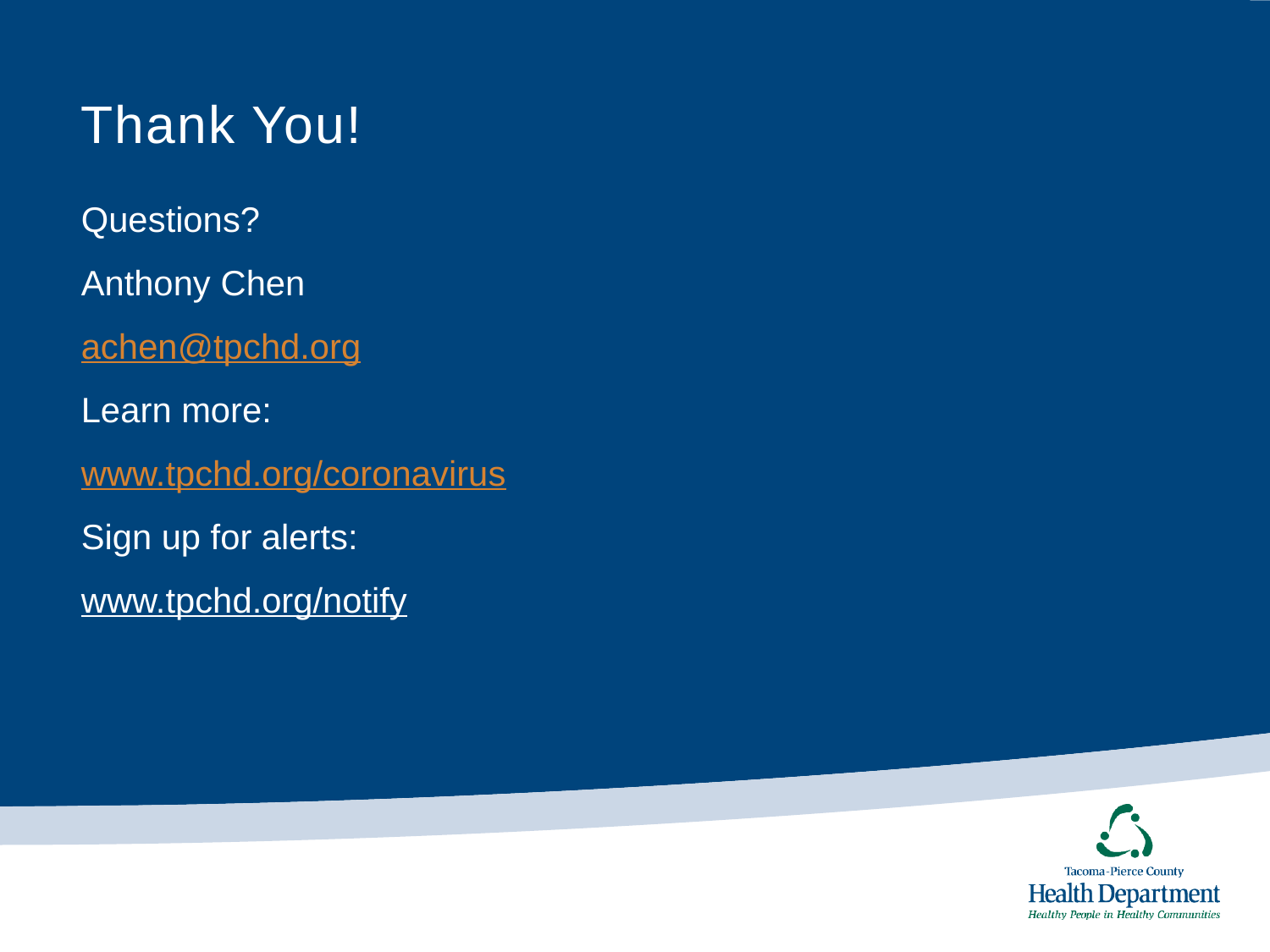

# Thank You!
Questions?
Anthony Chen
achen@tpchd.org
Learn more:
www.tpchd.org/coronavirus
Sign up for alerts:
www.tpchd.org/notify